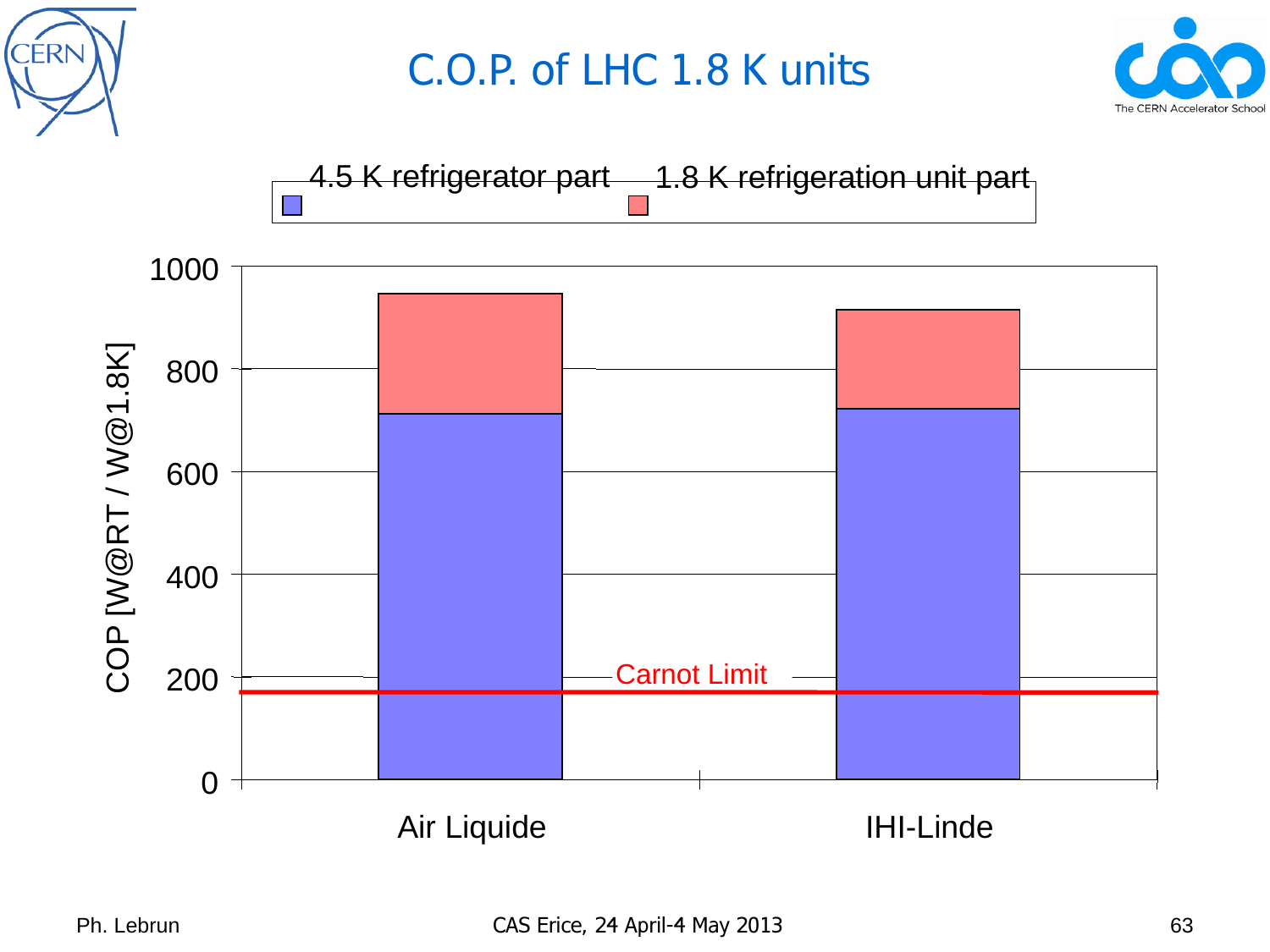

# C.O.P. of LHC 1.8 K units

4.5 K refrigerator part
1.8 K refrigeration unit part

1000

800

600

COP [W@RT / W@1.8K]
400

Carnot Limit
200

0

Air Liquide
IHI-Linde
Ph. Lebrun
 CAS Erice, 24 April-4 May 2013
63